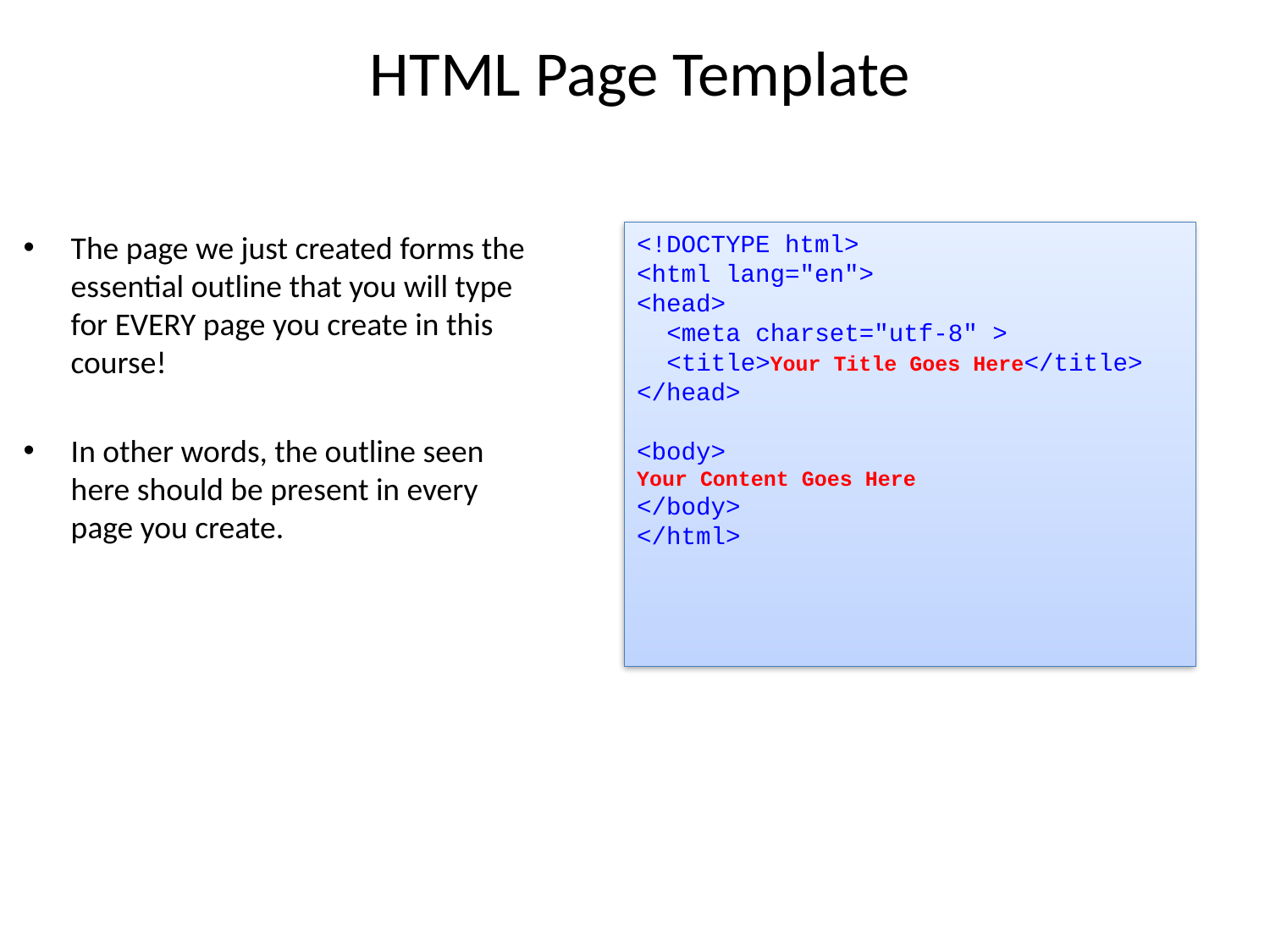

# HTML Page Template
The page we just created forms the essential outline that you will type for EVERY page you create in this course!

In other words, the outline seen here should be present in every page you create.
<!DOCTYPE html>
<html lang="en">
<head>
  <meta charset="utf-8" >
  <title>Your Title Goes Here</title>
</head>

<body>
Your Content Goes Here
</body>
</html>